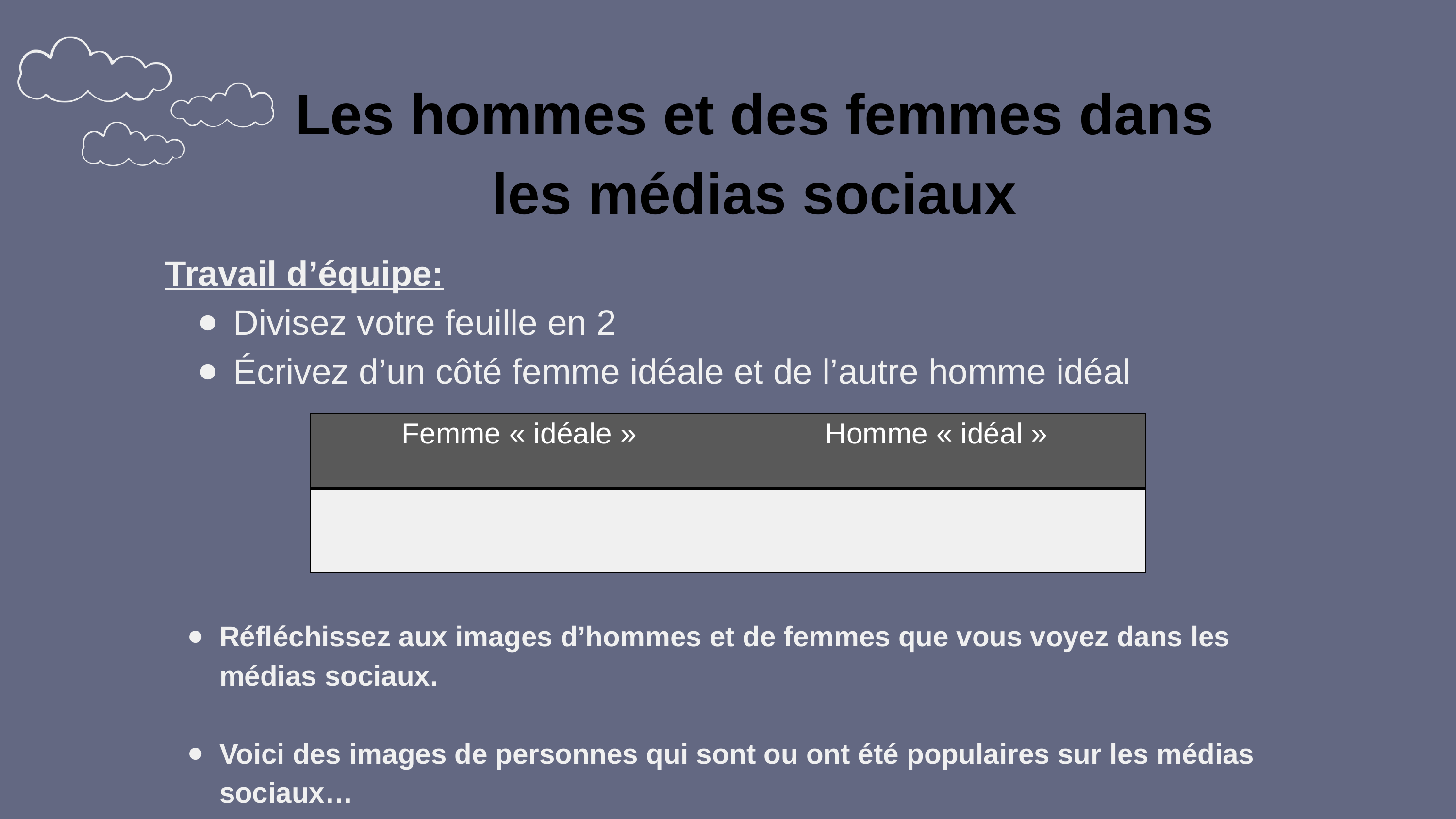

Les hommes et des femmes dans les médias sociaux
Travail d’équipe:
Divisez votre feuille en 2
Écrivez d’un côté femme idéale et de l’autre homme idéal
| Femme « idéale » | Homme « idéal » |
| --- | --- |
|  |  |
Réfléchissez aux images d’hommes et de femmes que vous voyez dans les médias sociaux.

Voici des images de personnes qui sont ou ont été populaires sur les médias sociaux…